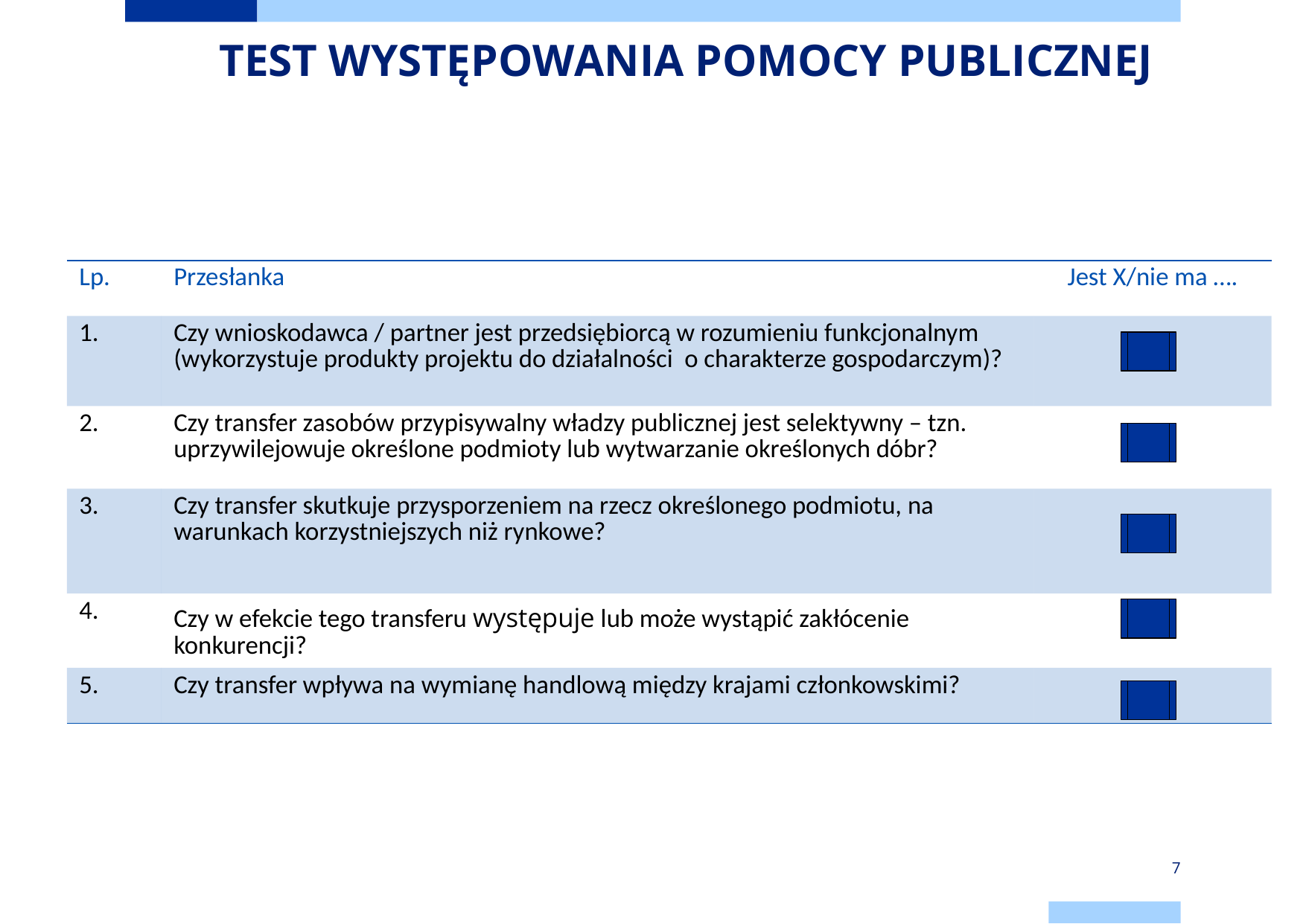

TEST WYSTĘPOWANIA POMOCY PUBLICZNEJ
| Lp. | Przesłanka | Jest X/nie ma …. |
| --- | --- | --- |
| 1. | Czy wnioskodawca / partner jest przedsiębiorcą w rozumieniu funkcjonalnym (wykorzystuje produkty projektu do działalności o charakterze gospodarczym)? |  |
| 2. | Czy transfer zasobów przypisywalny władzy publicznej jest selektywny – tzn. uprzywilejowuje określone podmioty lub wytwarzanie określonych dóbr? |  |
| 3. | Czy transfer skutkuje przysporzeniem na rzecz określonego podmiotu, na warunkach korzystniejszych niż rynkowe? |  |
| 4. | Czy w efekcie tego transferu występuje lub może wystąpić zakłócenie konkurencji? |  |
| 5. | Czy transfer wpływa na wymianę handlową między krajami członkowskimi? |  |

7